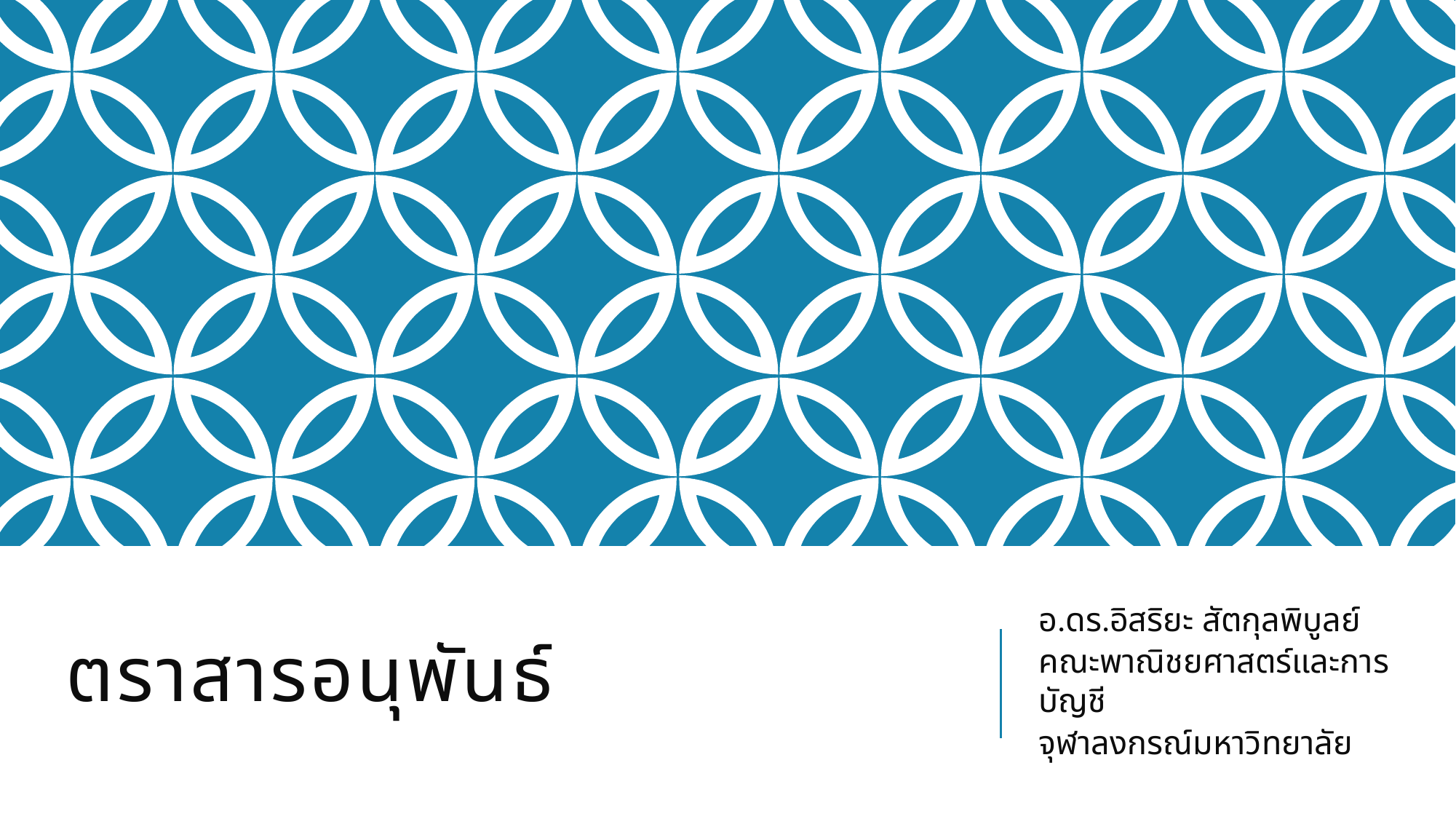

# ตราสารอนุพันธ์
อ.ดร.อิสริยะ สัตกุลพิบูลย์
คณะพาณิชยศาสตร์และการบัญชี
จุฬาลงกรณ์มหาวิทยาลัย